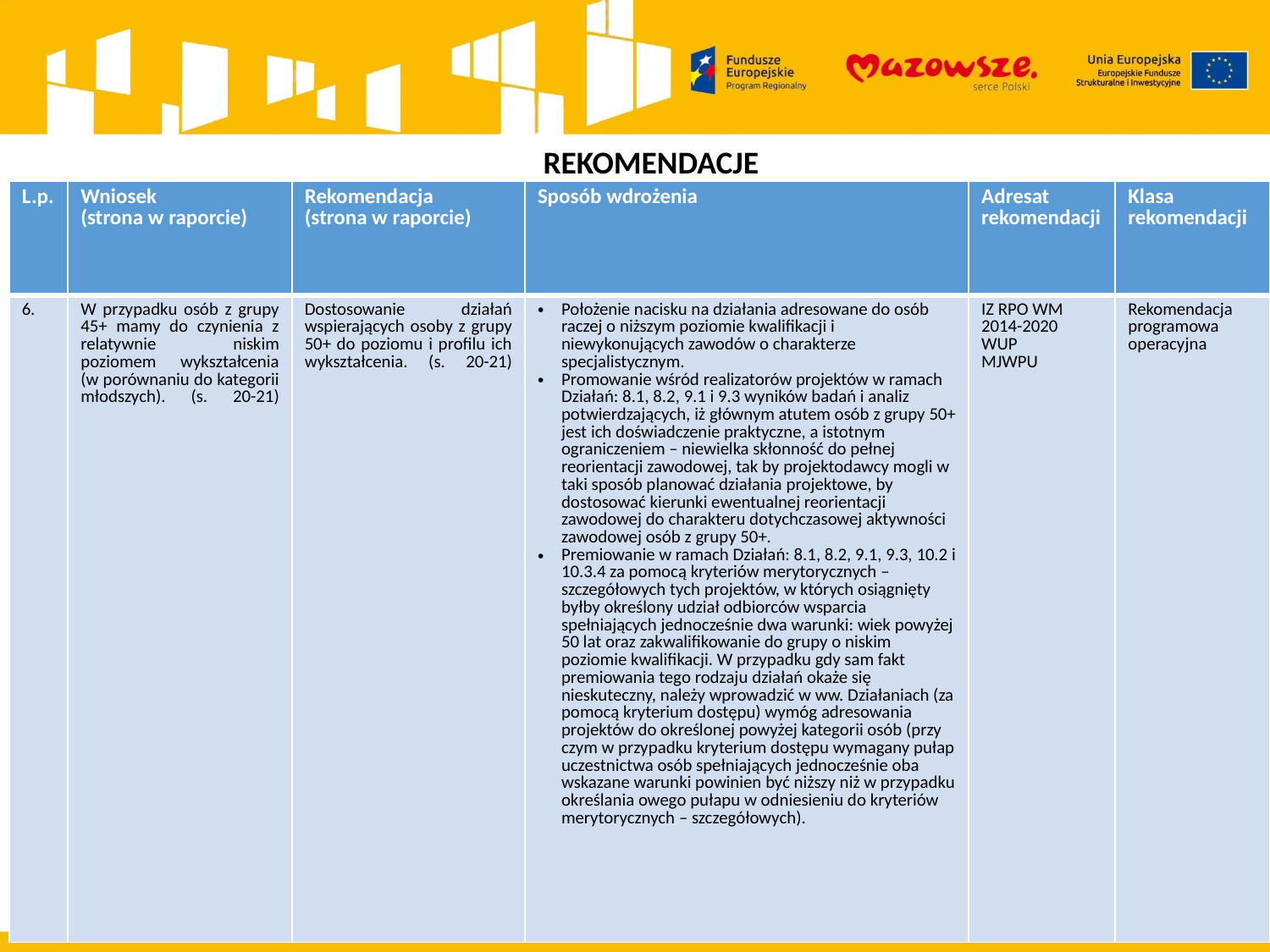

REKOMENDACJE

| L.p. | Wniosek (strona w raporcie) | Rekomendacja (strona w raporcie) | Sposób wdrożenia | Adresat rekomendacji | Klasa rekomendacji |
| --- | --- | --- | --- | --- | --- |
| 6. | W przypadku osób z grupy 45+ mamy do czynienia z relatywnie niskim poziomem wykształcenia (w porównaniu do kategorii młodszych). (s. 20-21) | Dostosowanie działań wspierających osoby z grupy 50+ do poziomu i profilu ich wykształcenia. (s. 20-21) | Położenie nacisku na działania adresowane do osób raczej o niższym poziomie kwalifikacji i niewykonujących zawodów o charakterze specjalistycznym. Promowanie wśród realizatorów projektów w ramach Działań: 8.1, 8.2, 9.1 i 9.3 wyników badań i analiz potwierdzających, iż głównym atutem osób z grupy 50+ jest ich doświadczenie praktyczne, a istotnym ograniczeniem – niewielka skłonność do pełnej reorientacji zawodowej, tak by projektodawcy mogli w taki sposób planować działania projektowe, by dostosować kierunki ewentualnej reorientacji zawodowej do charakteru dotychczasowej aktywności zawodowej osób z grupy 50+. Premiowanie w ramach Działań: 8.1, 8.2, 9.1, 9.3, 10.2 i 10.3.4 za pomocą kryteriów merytorycznych – szczegółowych tych projektów, w których osiągnięty byłby określony udział odbiorców wsparcia spełniających jednocześnie dwa warunki: wiek powyżej 50 lat oraz zakwalifikowanie do grupy o niskim poziomie kwalifikacji. W przypadku gdy sam fakt premiowania tego rodzaju działań okaże się nieskuteczny, należy wprowadzić w ww. Działaniach (za pomocą kryterium dostępu) wymóg adresowania projektów do określonej powyżej kategorii osób (przy czym w przypadku kryterium dostępu wymagany pułap uczestnictwa osób spełniających jednocześnie oba wskazane warunki powinien być niższy niż w przypadku określania owego pułapu w odniesieniu do kryteriów merytorycznych – szczegółowych). | IZ RPO WM 2014-2020 WUP MJWPU | Rekomendacja programowa operacyjna |